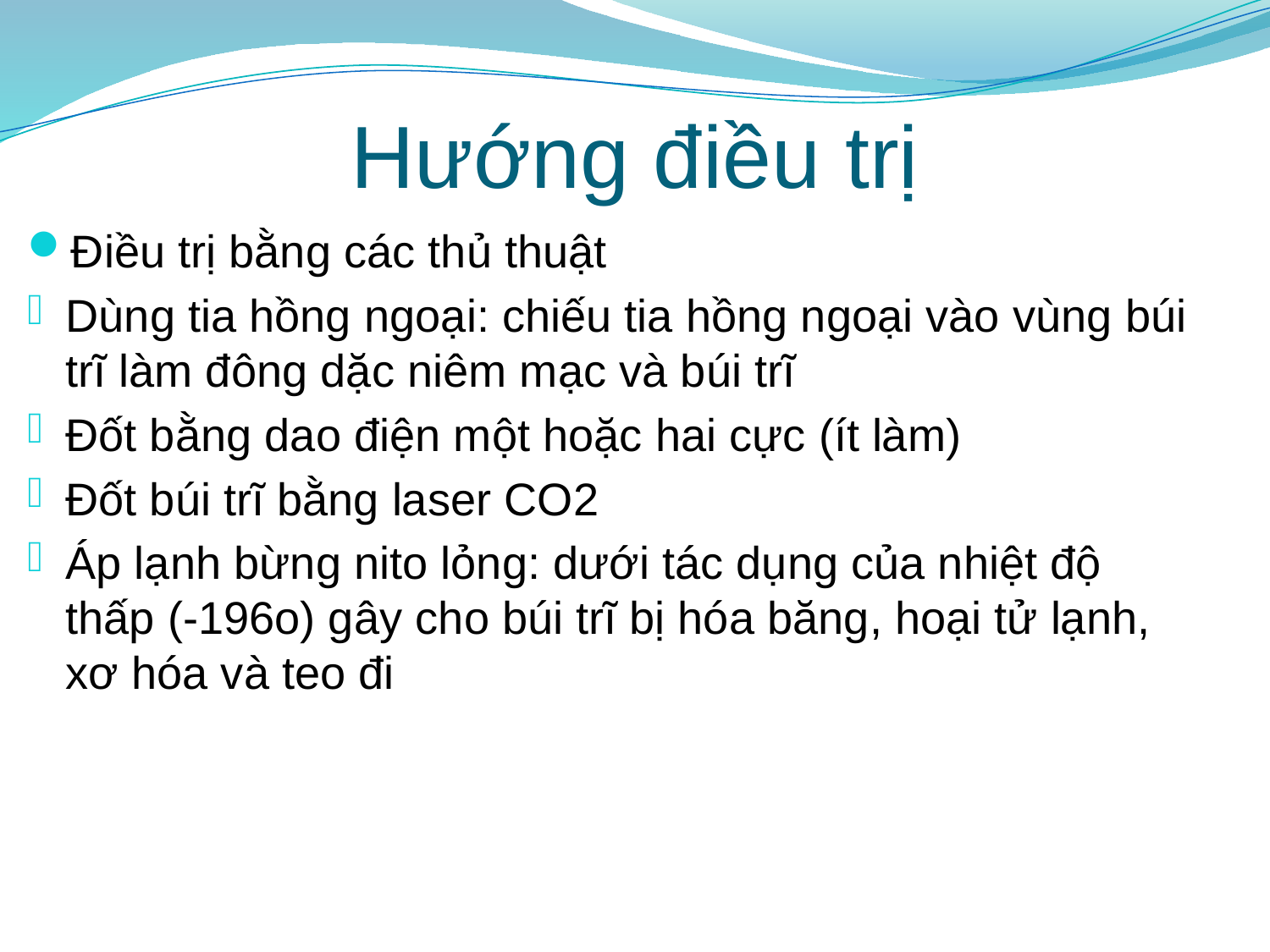

# Hướng điều trị
Điều trị bằng các thủ thuật
Dùng tia hồng ngoại: chiếu tia hồng ngoại vào vùng búi trĩ làm đông dặc niêm mạc và búi trĩ
Đốt bằng dao điện một hoặc hai cực (ít làm)
Đốt búi trĩ bằng laser CO2
Áp lạnh bừng nito lỏng: dưới tác dụng của nhiệt độ thấp (-196o) gây cho búi trĩ bị hóa băng, hoại tử lạnh, xơ hóa và teo đi